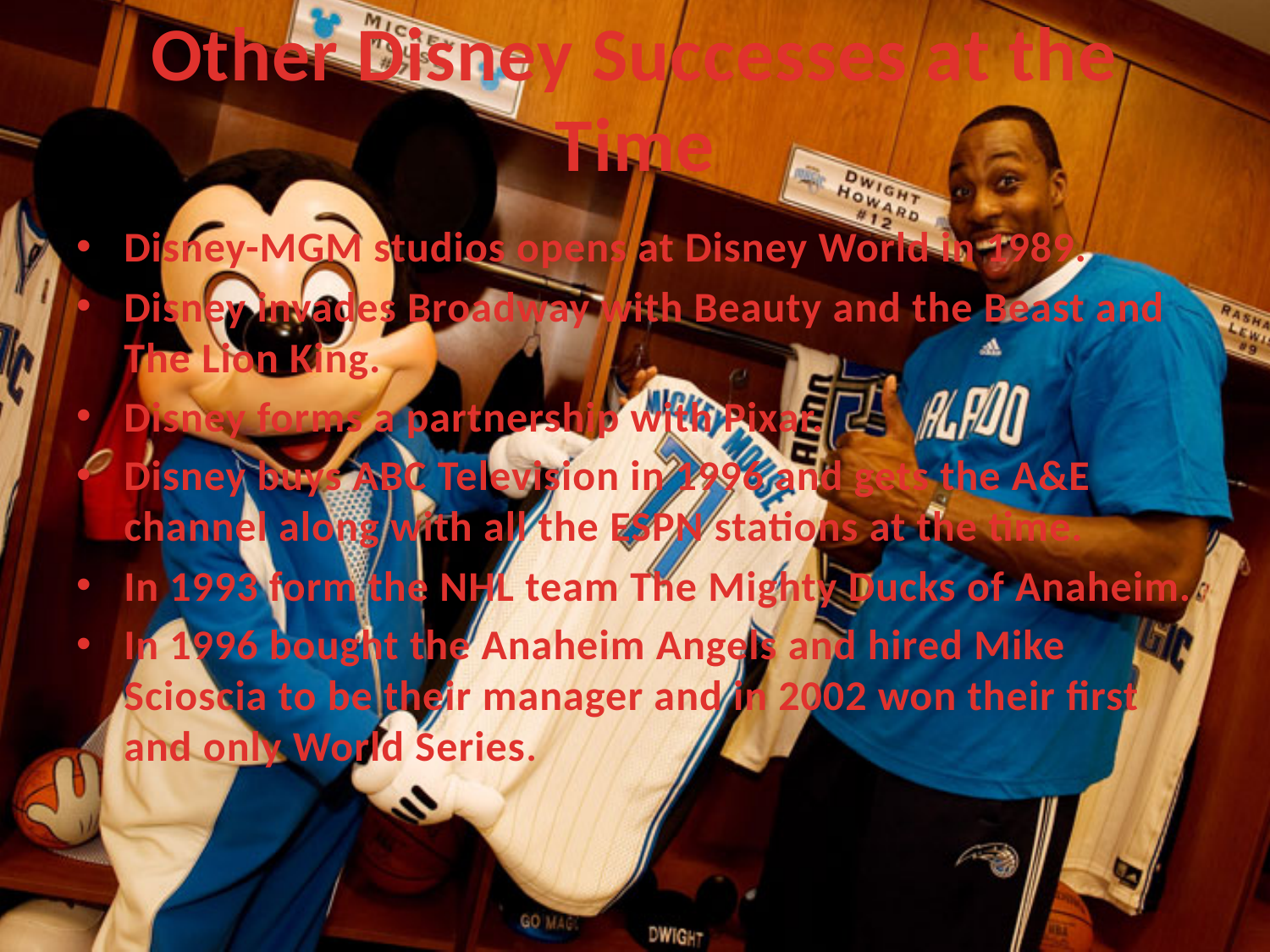

# Other Disney Successes at the Time

Disney-MGM studios opens at Disney World in 1989.
Disney invades Broadway with Beauty and the Beast and The Lion King.
Disney forms a partnership with Pixar.
Disney buys ABC Television in 1996 and gets the A&E channel along with all the ESPN stations at the time.
In 1993 form the NHL team The Mighty Ducks of Anaheim.
In 1996 bought the Anaheim Angels and hired Mike Scioscia to be their manager and in 2002 won their first and only World Series.